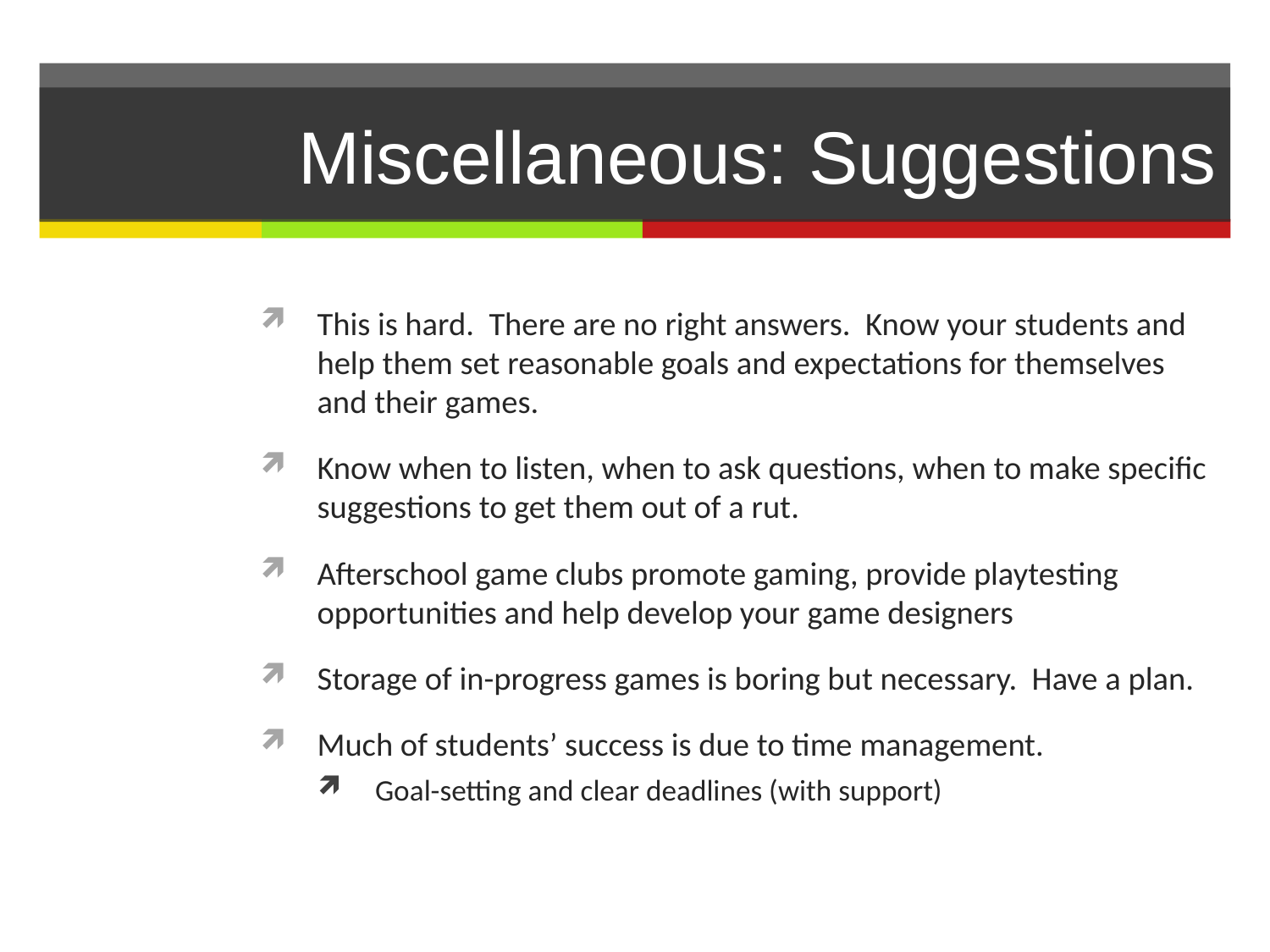

# Miscellaneous: Suggestions
This is hard.  There are no right answers.  Know your students and help them set reasonable goals and expectations for themselves and their games.
Know when to listen, when to ask questions, when to make specific suggestions to get them out of a rut.
Afterschool game clubs promote gaming, provide playtesting opportunities and help develop your game designers
Storage of in-progress games is boring but necessary.  Have a plan.
Much of students’ success is due to time management.
Goal-setting and clear deadlines (with support)